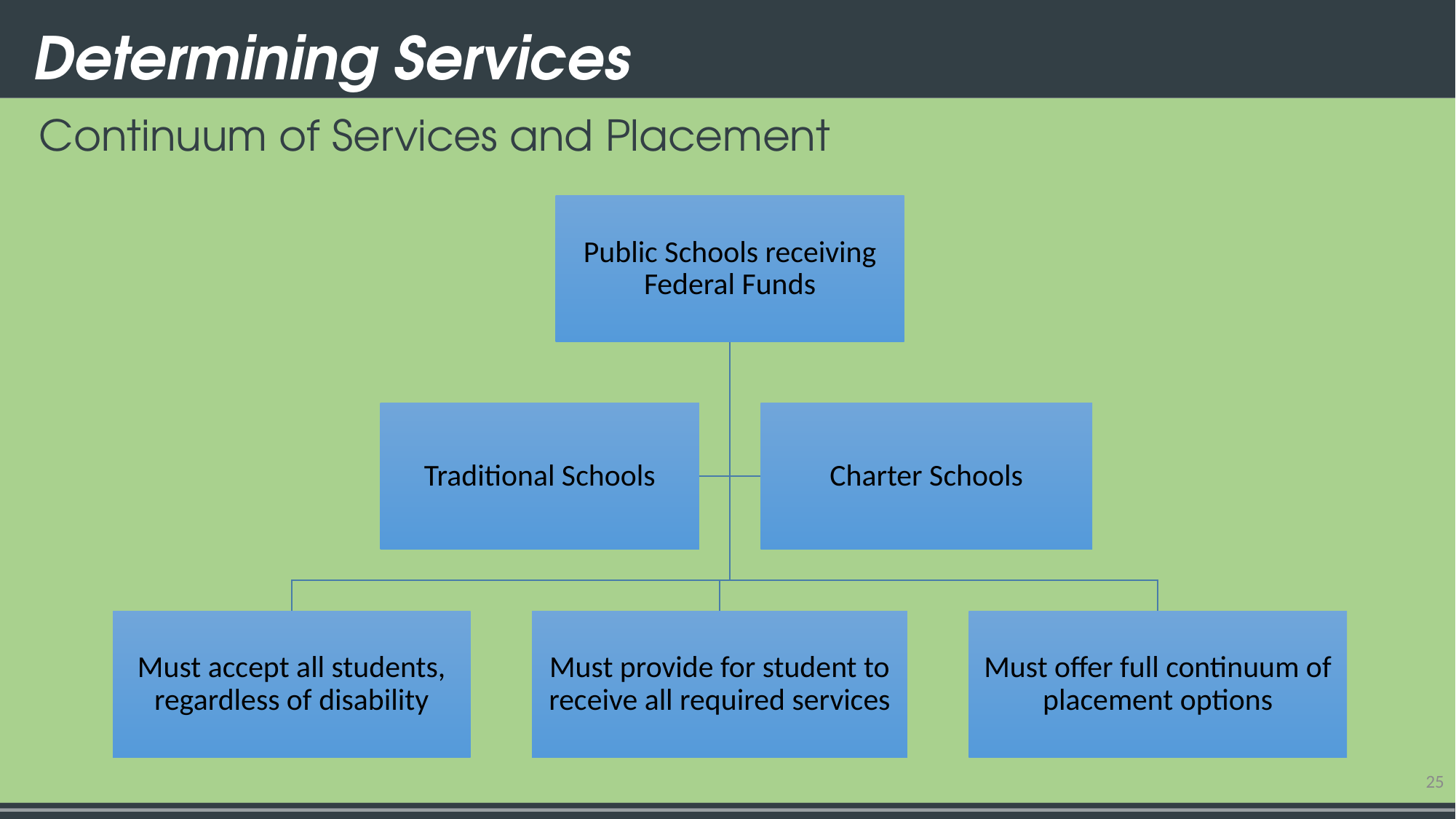

# Determining Services

Continuum of Services and Placement
Public Schools receiving Federal Funds
Must accept all students, regardless of disability
Must provide for student to receive all required services
Must offer full continuum of placement options
Traditional Schools
Charter Schools
25